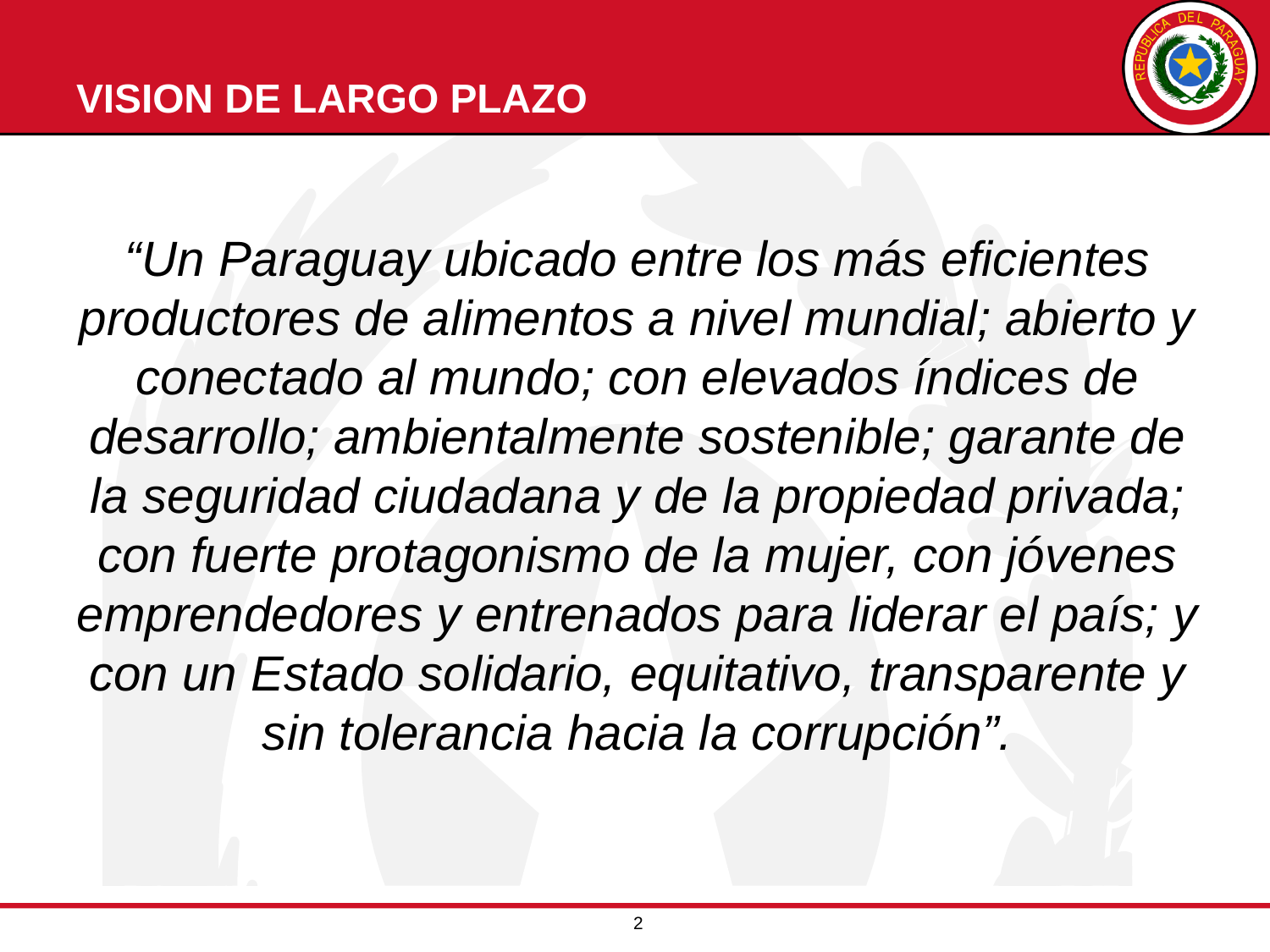

# VISION DE LARGO PLAZO
“Un Paraguay ubicado entre los más eficientes productores de alimentos a nivel mundial; abierto y conectado al mundo; con elevados índices de desarrollo; ambientalmente sostenible; garante de la seguridad ciudadana y de la propiedad privada; con fuerte protagonismo de la mujer, con jóvenes emprendedores y entrenados para liderar el país; y con un Estado solidario, equitativo, transparente y sin tolerancia hacia la corrupción”.